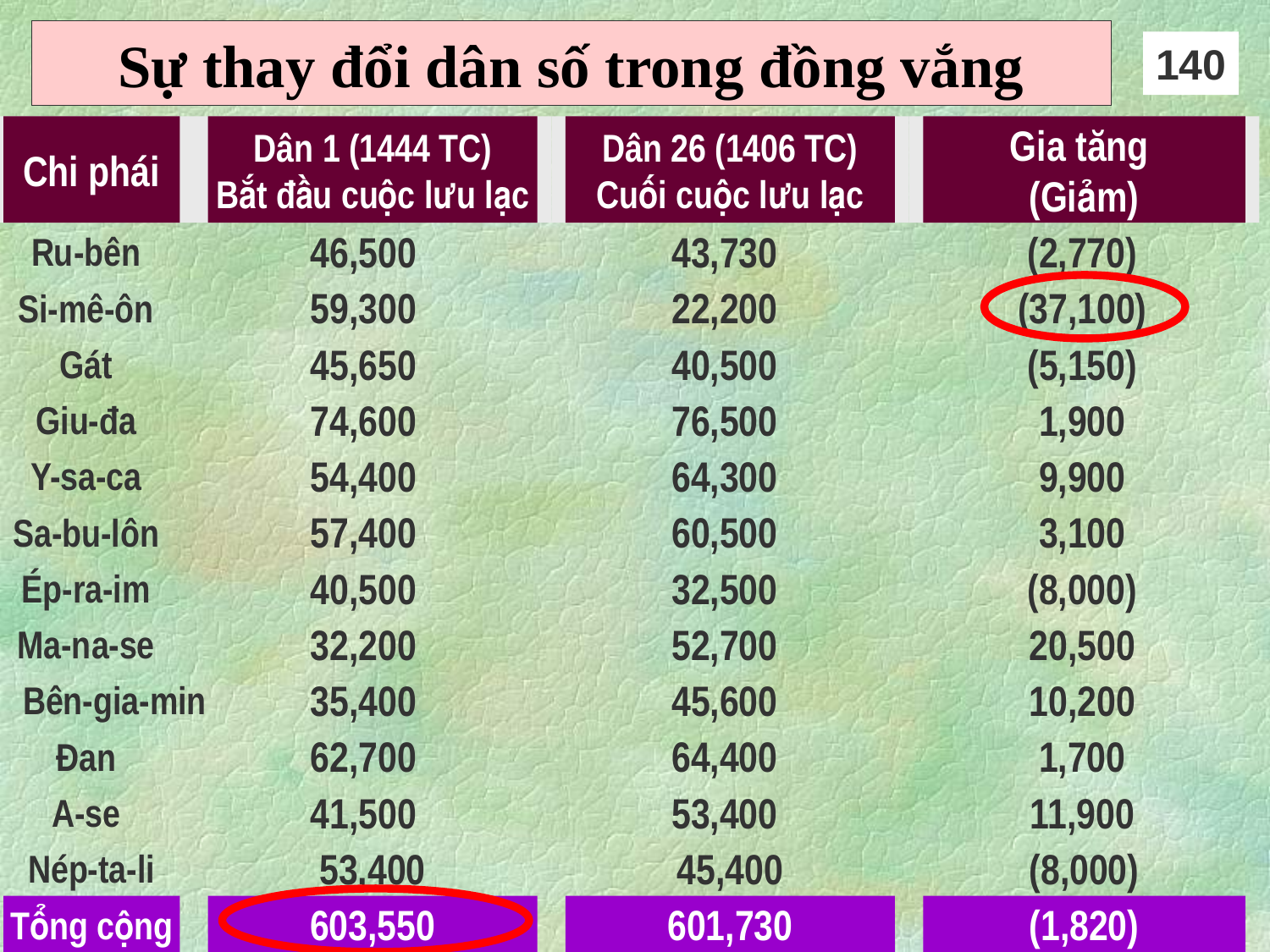

# Sự thay đổi dân số trong đồng vắng
140

Chi phái

Dân 1 (1444 TC)
Bắt đầu cuộc lưu lạc

Dân 26 (1406 TC)
Cuối cuộc lưu lạc

Gia tăng
(Giảm)
Ru-bên
46,500
43,730
(2,770)

Si-mê-ôn
59,300
22,200
(37,100)
Gát
45,650
40,500
(5,150)
Giu-đa
74,600
76,500
1,900
Y-sa-ca
54,400
64,300
9,900
Sa-bu-lôn
57,400
60,500
3,100
Ép-ra-im
40,500
32,500
(8,000)
Ma-na-se
32,200
52,700
20,500
Bên-gia-min
35,400
45,600
10,200
Đan
62,700
64,400
1,700
A-se
41,500
53,400
11,900

Nép-ta-li

53,400

45,400

(8,000)

Tổng cộng

603,550

601,730

(1,820)